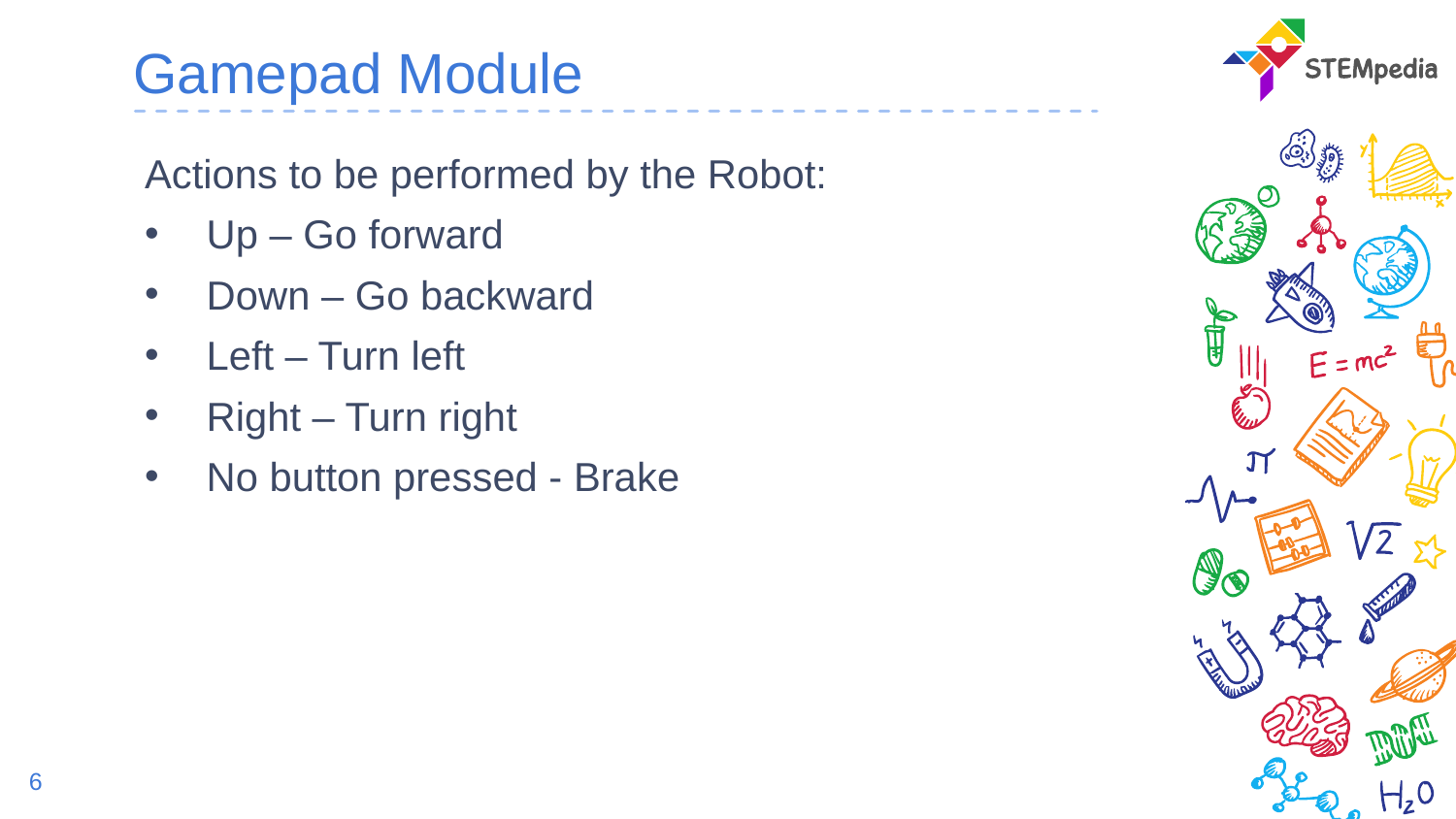

# Gamepad Module
Actions to be performed by the Robot:
Up – Go forward
Down – Go backward
Left – Turn left
Right – Turn right
No button pressed - Brake

6